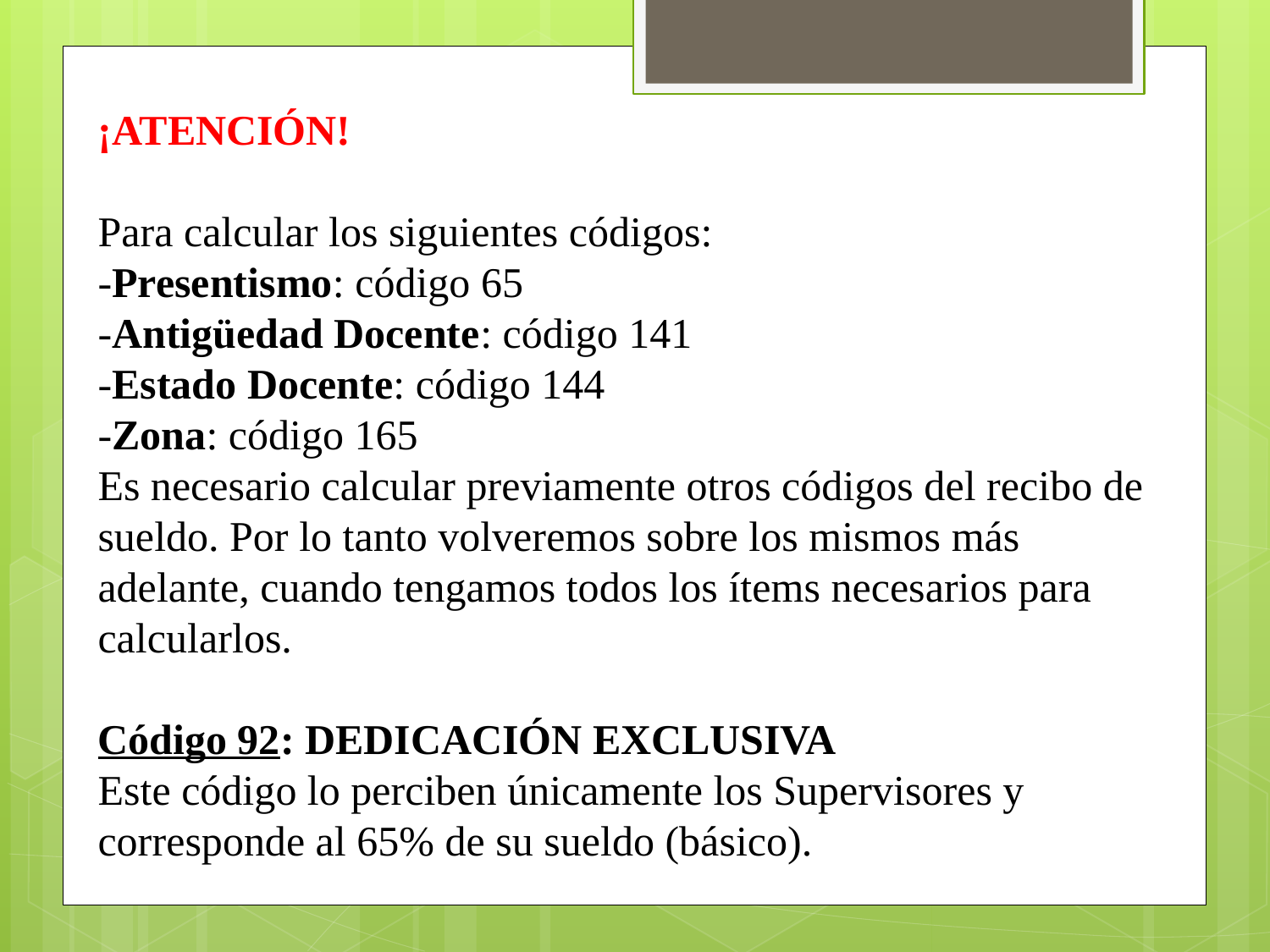

¡ATENCIÓN!

Para calcular los siguientes códigos:
-Presentismo: código 65
-Antigüedad Docente: código 141
-Estado Docente: código 144
-Zona: código 165
Es necesario calcular previamente otros códigos del recibo de sueldo. Por lo tanto volveremos sobre los mismos más adelante, cuando tengamos todos los ítems necesarios para calcularlos.

Código 92: DEDICACIÓN EXCLUSIVA
Este código lo perciben únicamente los Supervisores y corresponde al 65% de su sueldo (básico).